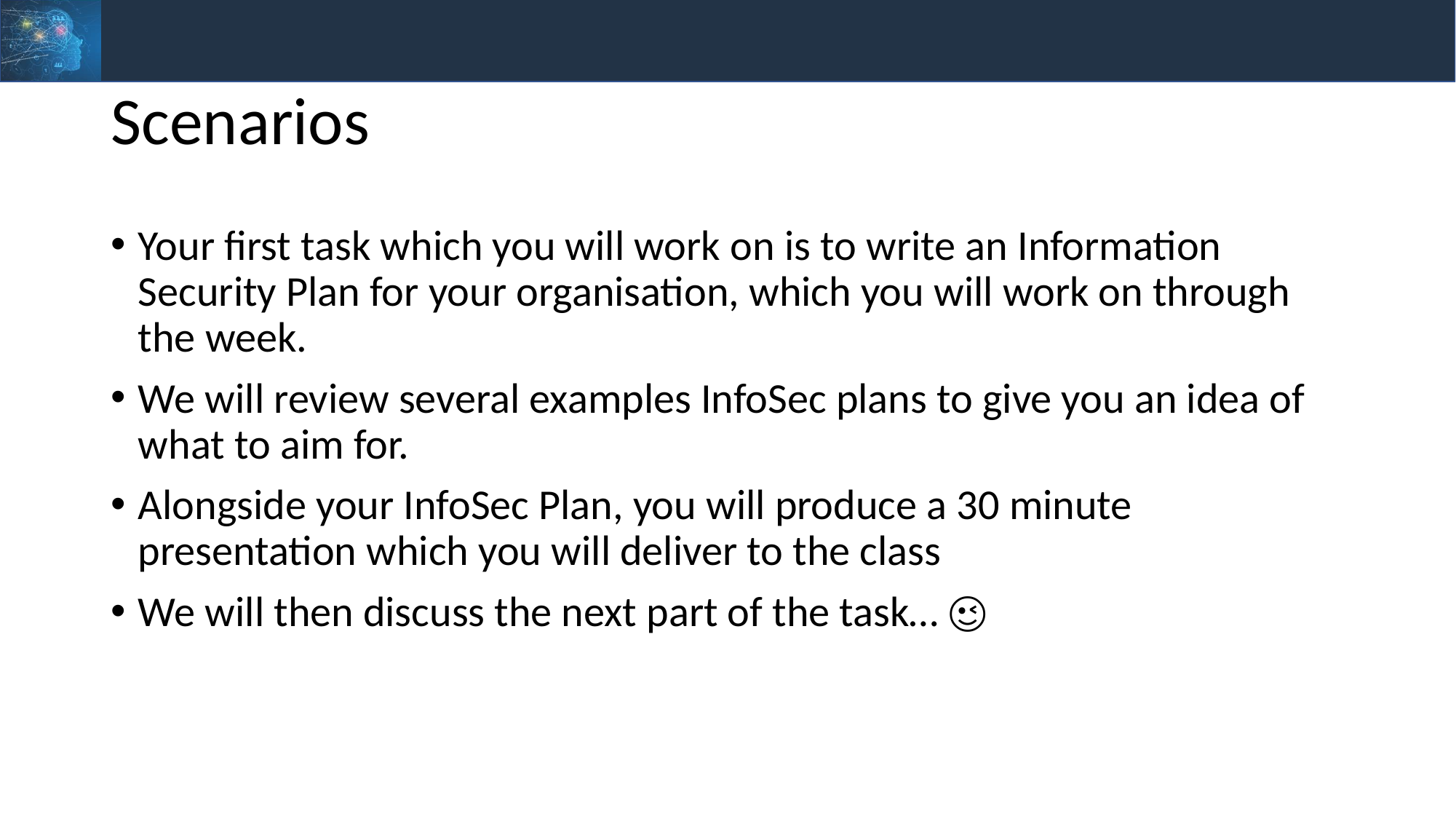

# Scenarios
Your first task which you will work on is to write an Information Security Plan for your organisation, which you will work on through the week.
We will review several examples InfoSec plans to give you an idea of what to aim for.
Alongside your InfoSec Plan, you will produce a 30 minute presentation which you will deliver to the class
We will then discuss the next part of the task… 😉